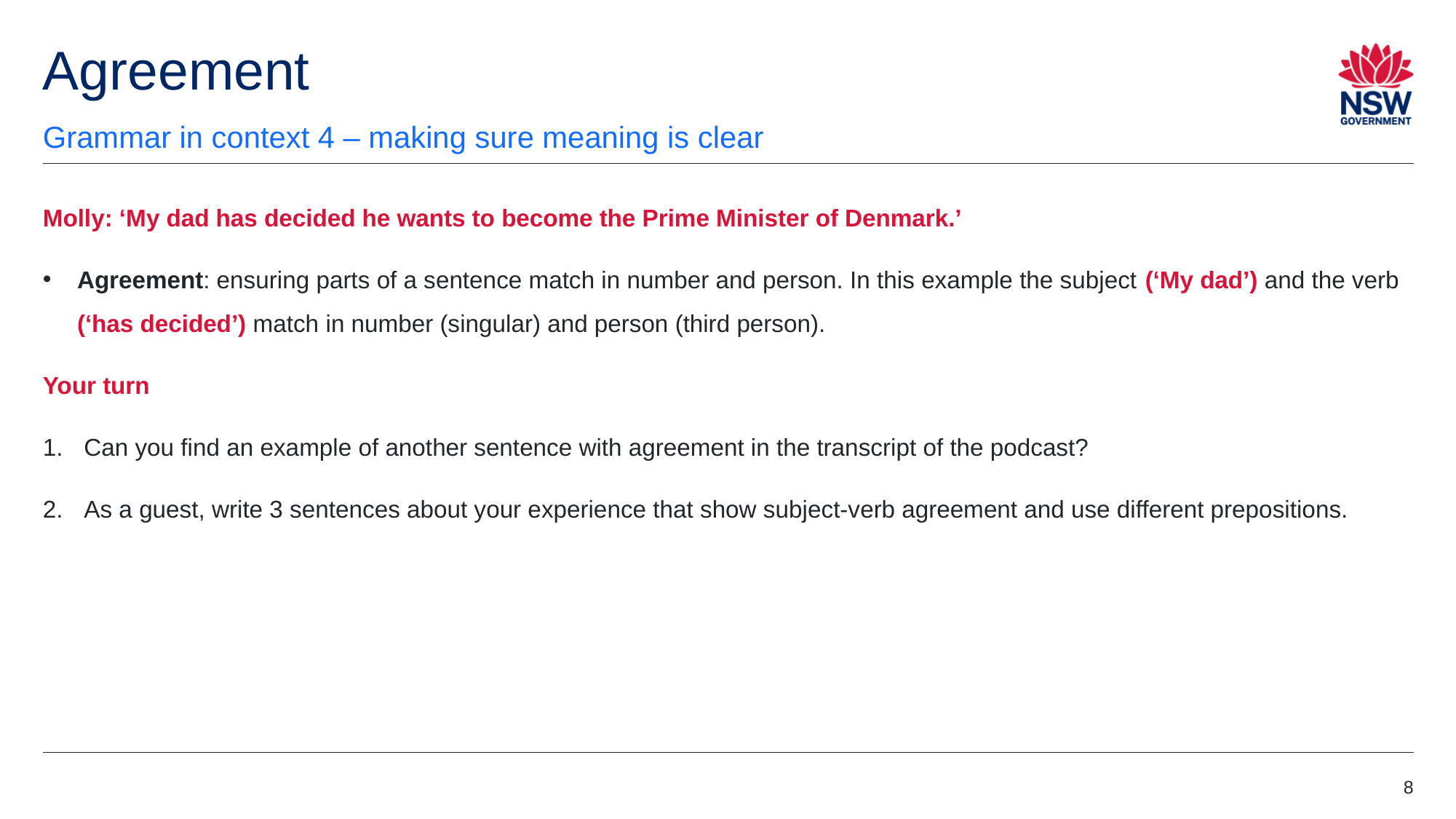

# Agreement
Grammar in context 4 – making sure meaning is clear
Molly: ‘My dad has decided he wants to become the Prime Minister of Denmark.’
Agreement: ensuring parts of a sentence match in number and person. In this example the subject (‘My dad’) and the verb (‘has decided’) match in number (singular) and person (third person).
Your turn
Can you find an example of another sentence with agreement in the transcript of the podcast?
As a guest, write 3 sentences about your experience that show subject-verb agreement and use different prepositions.
8